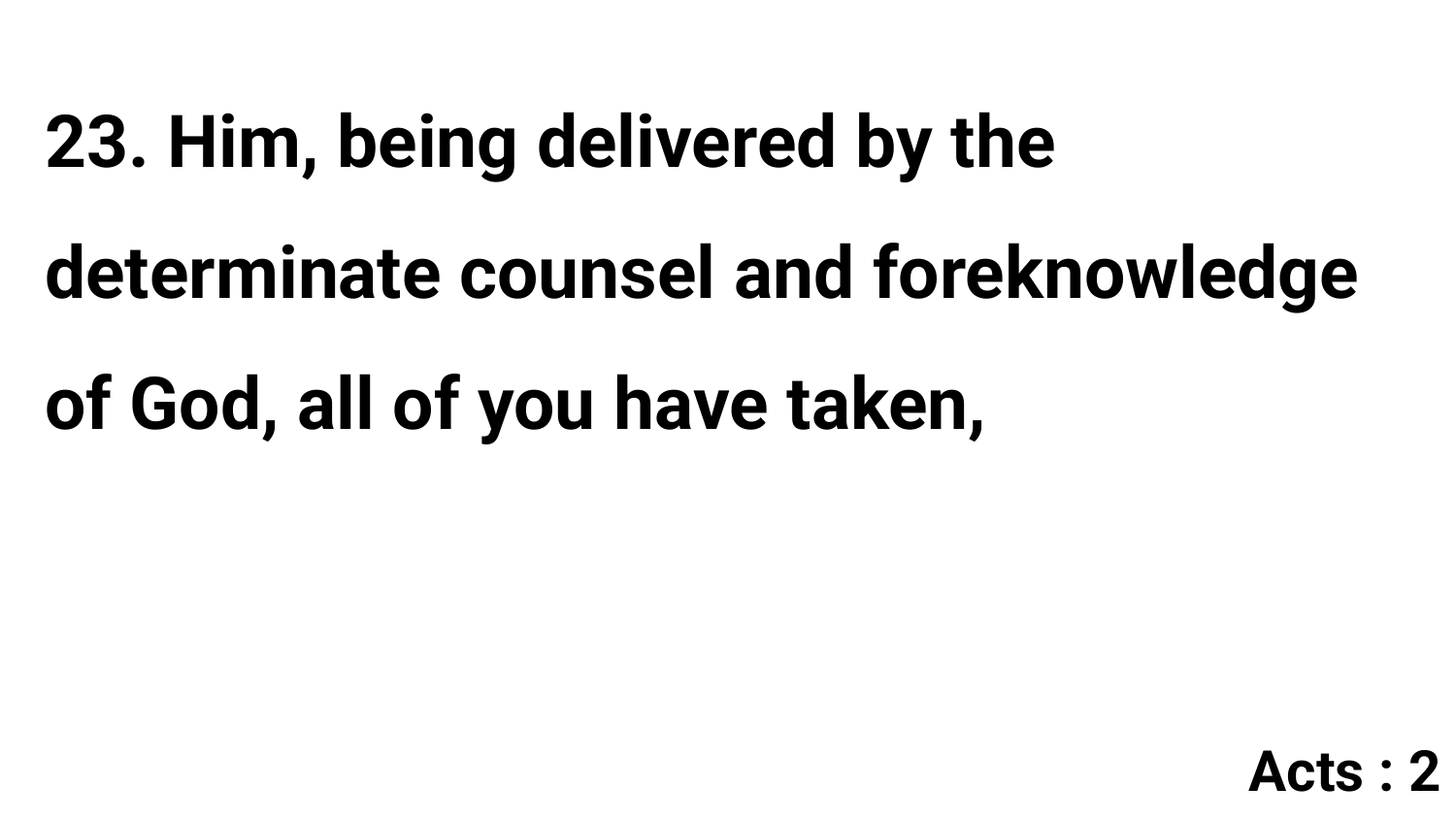

23. Him, being delivered by the determinate counsel and foreknowledge of God, all of you have taken,
Acts : 2